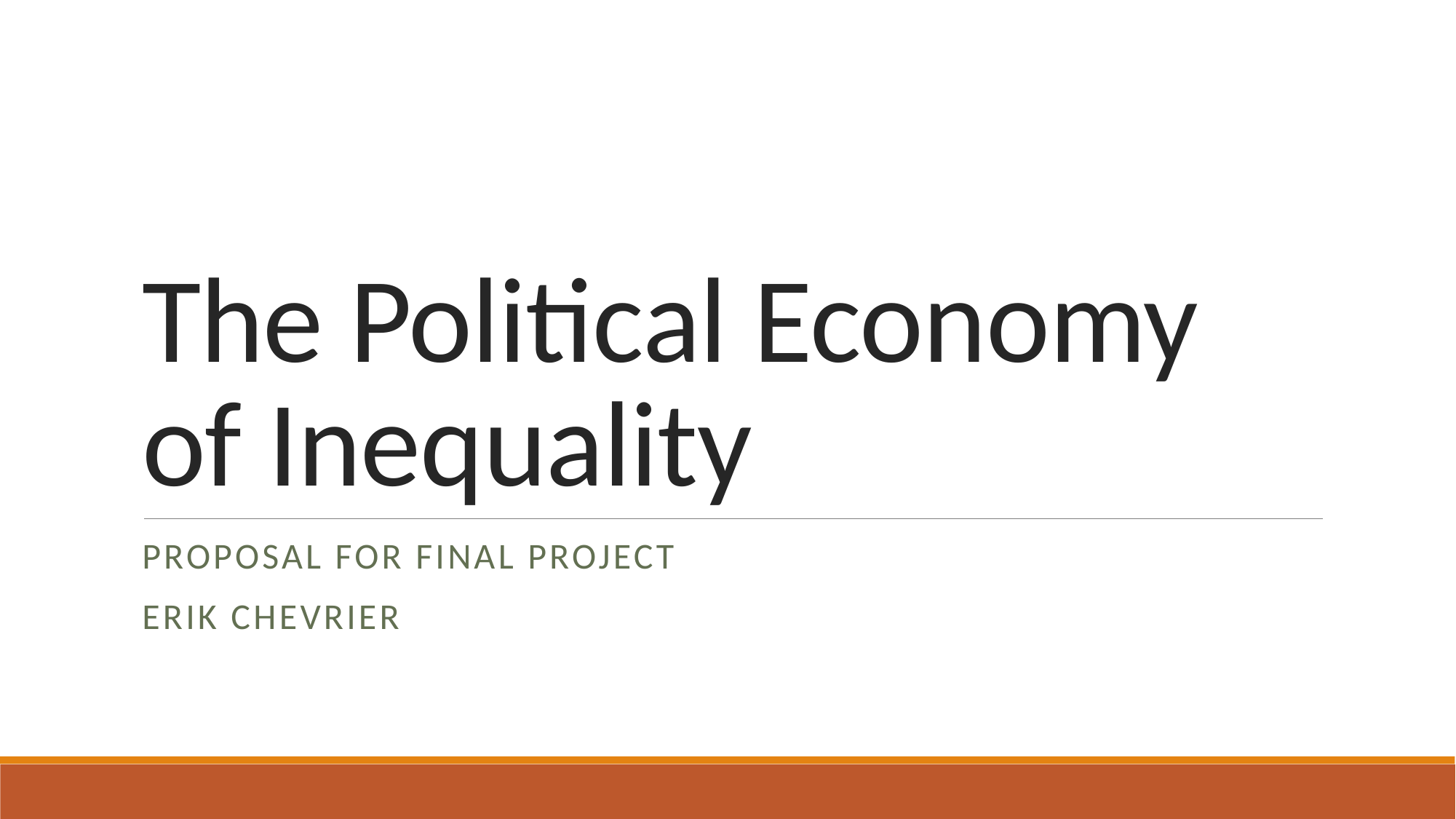

# The Political Economy of Inequality
Proposal for Final Project
Erik Chevrier